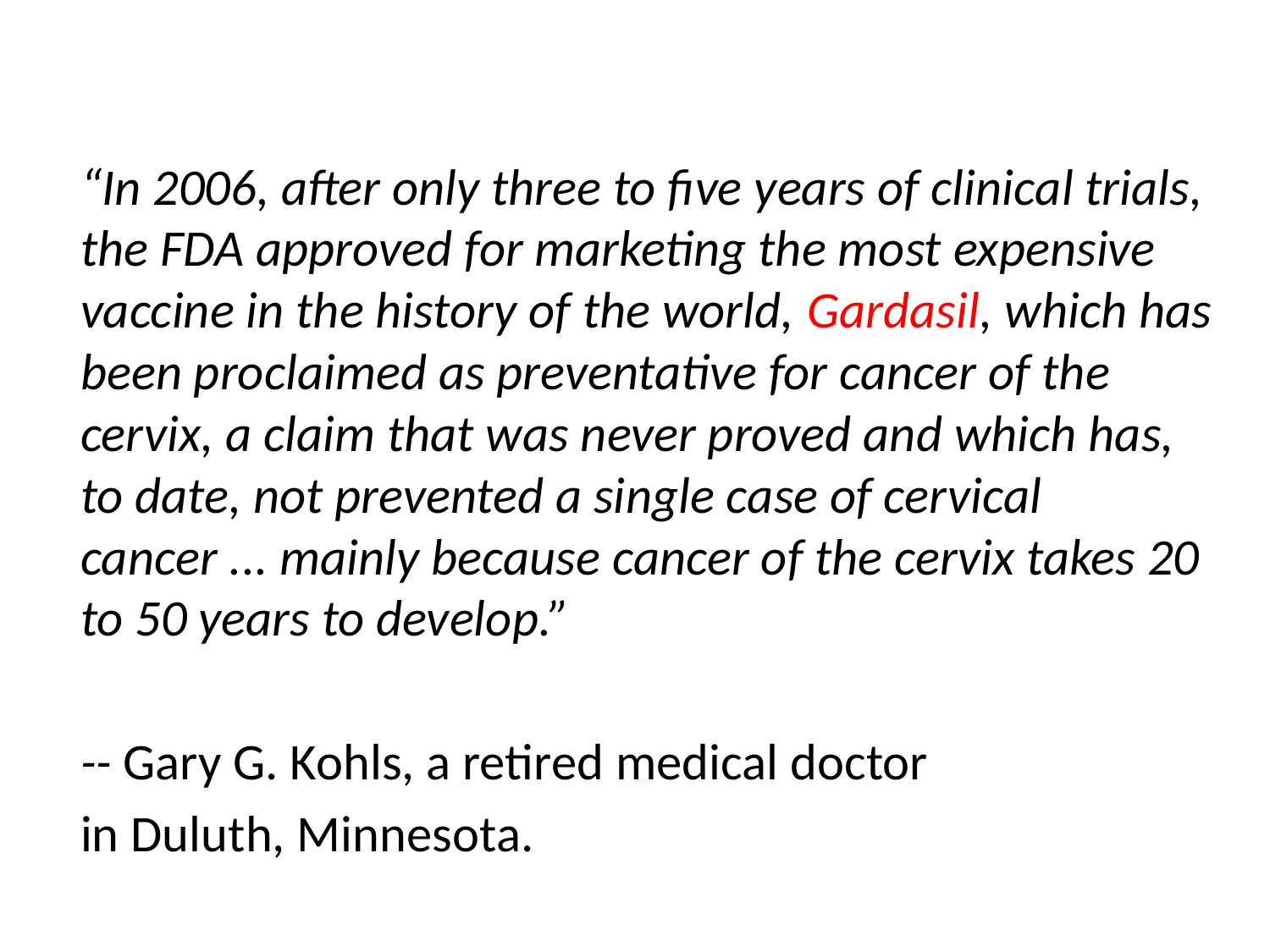

“In 2006, after only three to five years of clinical trials, the FDA approved for marketing the most expensive vaccine in the history of the world, Gardasil, which has been proclaimed as preventative for cancer of the cervix, a claim that was never proved and which has, to date, not prevented a single case of cervical cancer ... mainly because cancer of the cervix takes 20 to 50 years to develop.”

-- Gary G. Kohls, a retired medical doctor
in Duluth, Minnesota.